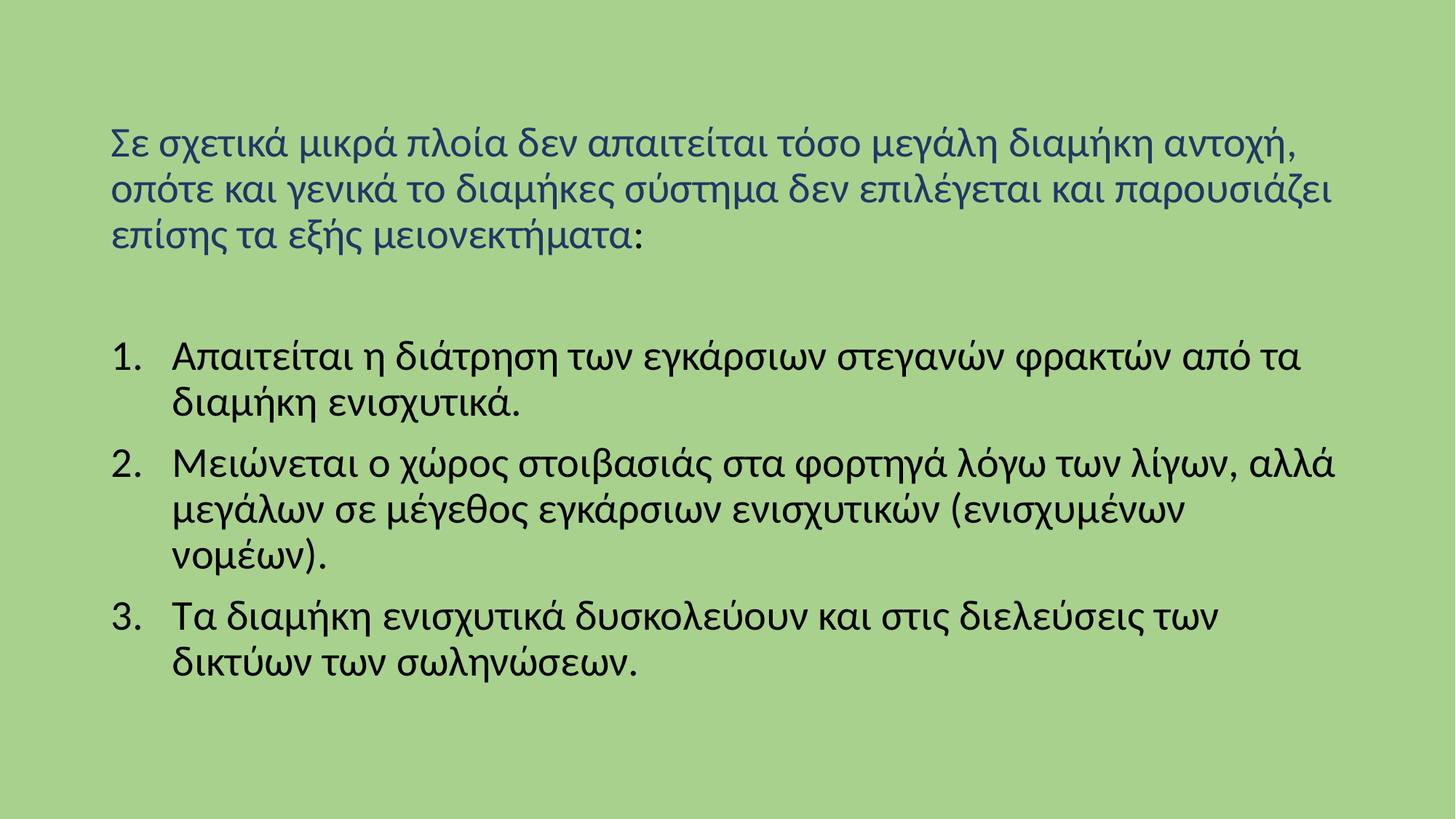

Σε σχετικά μικρά πλοία δεν απαιτείται τόσο μεγάλη διαμήκη αντοχή, οπότε και γενικά το διαμήκες σύστημα δεν επιλέγεται και παρουσιάζει επίσης τα εξής μειονεκτήματα:

Απαιτείται η διάτρηση των εγκάρσιων στεγανών φρακτών από τα διαμήκη ενισχυτικά.
Μειώνεται ο χώρος στοιβασιάς στα φορτηγά λόγω των λίγων, αλλά μεγάλων σε μέγεθος εγκάρσιων ενισχυτικών (ενισχυμένων νομέων).
Τα διαμήκη ενισχυτικά δυσκολεύουν και στις διελεύσεις των δικτύων των σωληνώσεων.